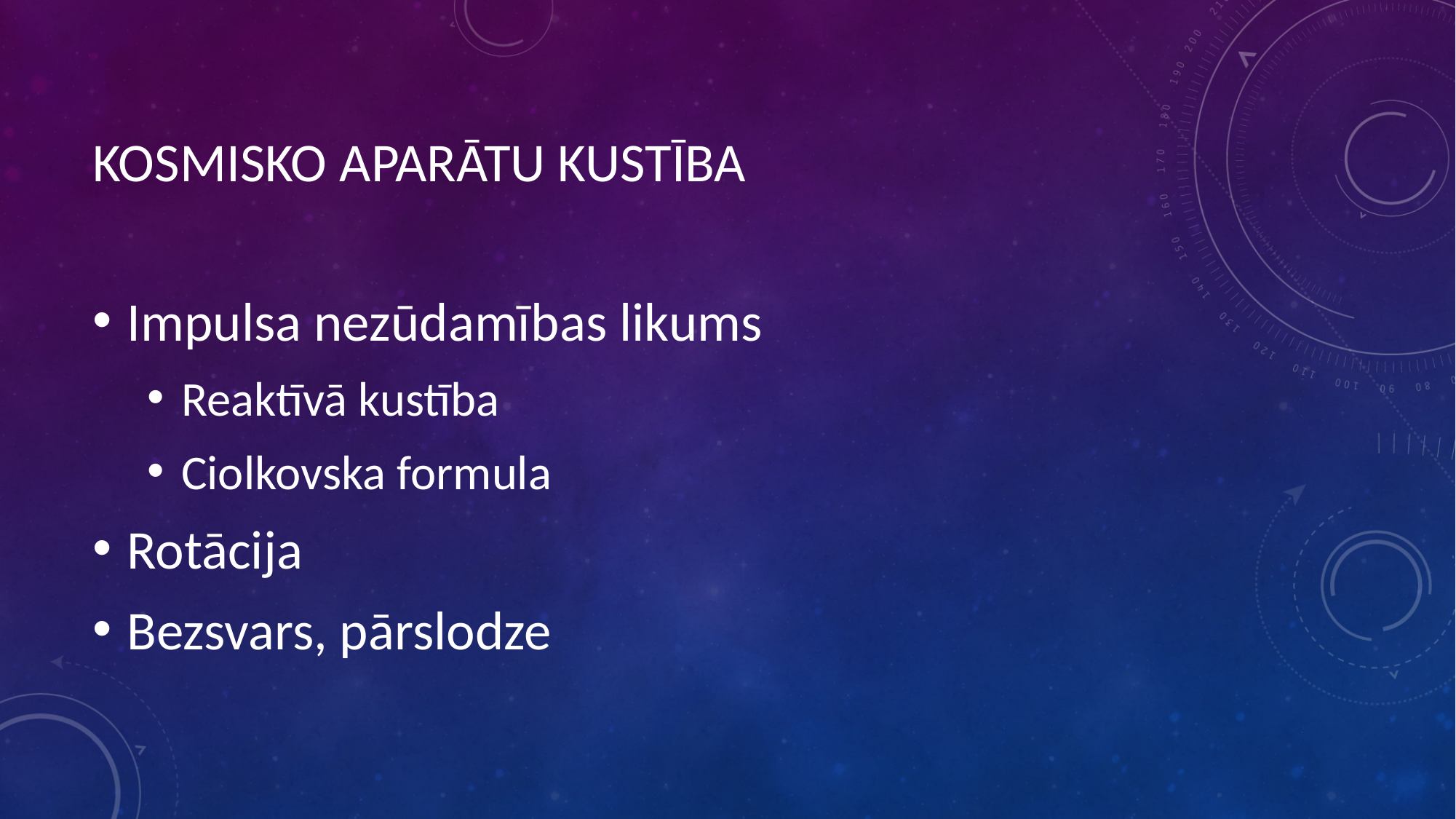

# Kosmisko aparātu kustība
Impulsa nezūdamības likums
Reaktīvā kustība
Ciolkovska formula
Rotācija
Bezsvars, pārslodze